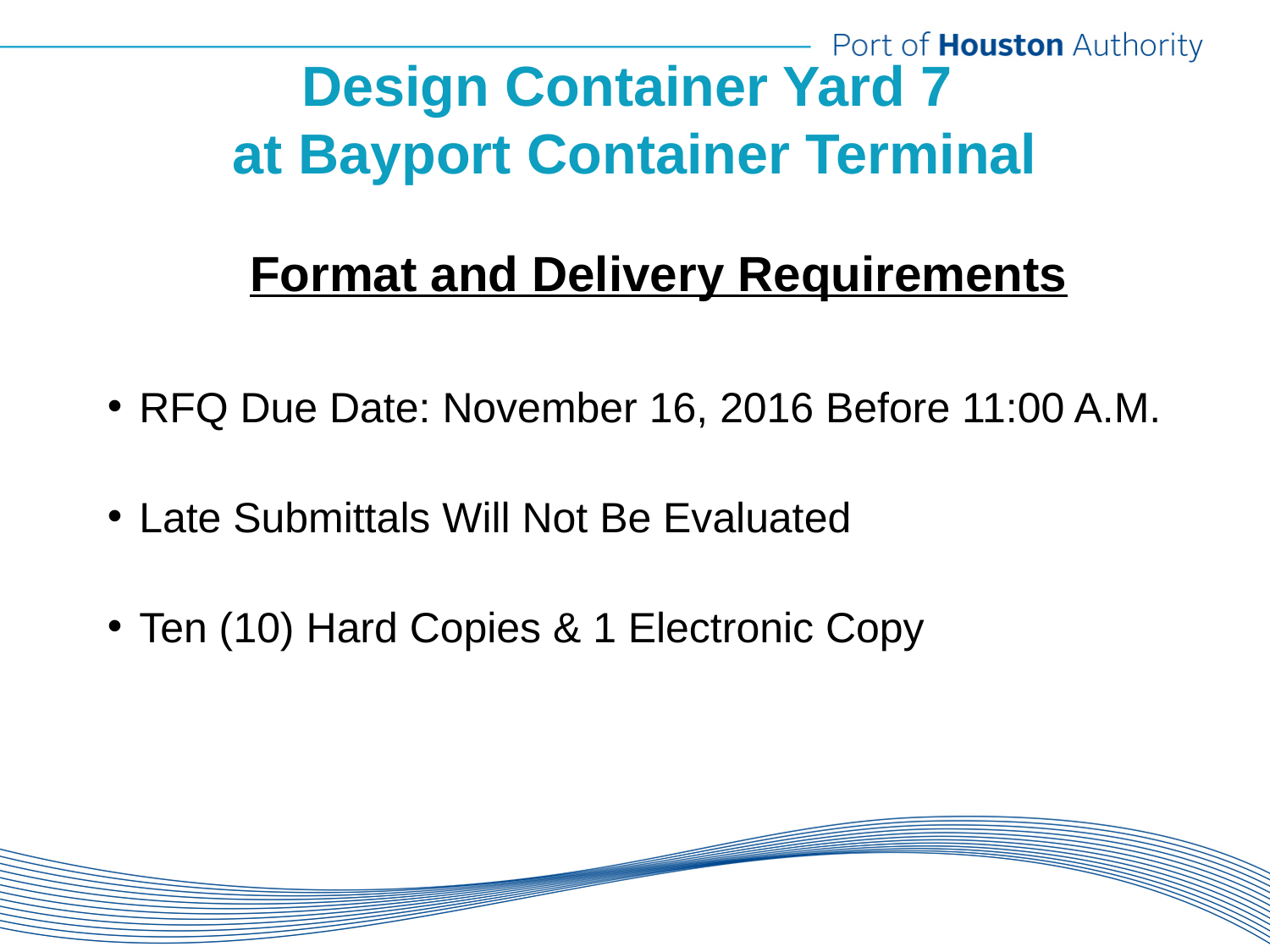

# Design Container Yard 7 at Bayport Container Terminal
Format and Delivery Requirements

RFQ Due Date: November 16, 2016 Before 11:00 A.M.
Late Submittals Will Not Be Evaluated
Ten (10) Hard Copies & 1 Electronic Copy